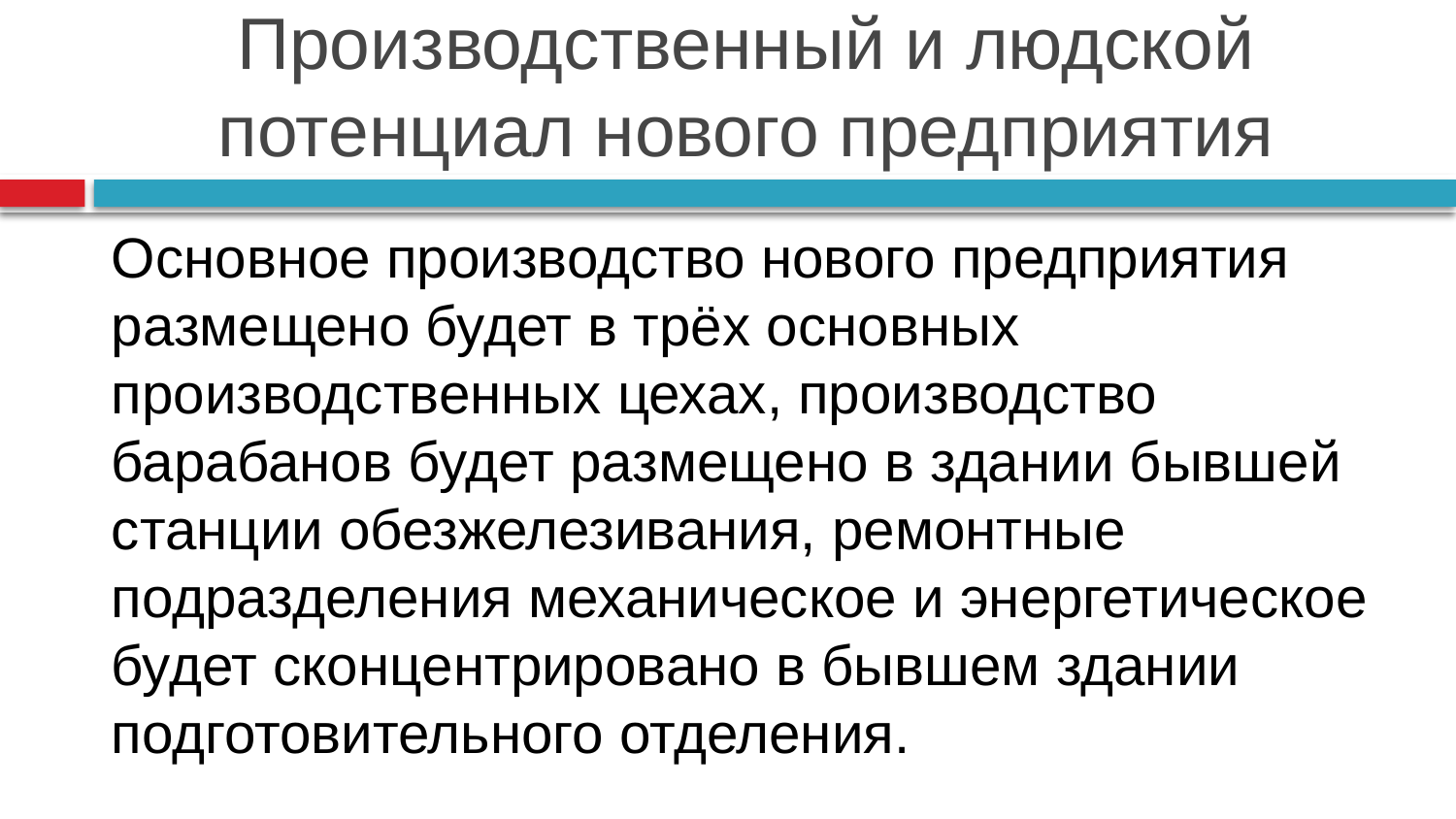

# Производственный и людской потенциал нового предприятия
Основное производство нового предприятия размещено будет в трёх основных производственных цехах, производство барабанов будет размещено в здании бывшей станции обезжелезивания, ремонтные подразделения механическое и энергетическое будет сконцентрировано в бывшем здании подготовительного отделения.